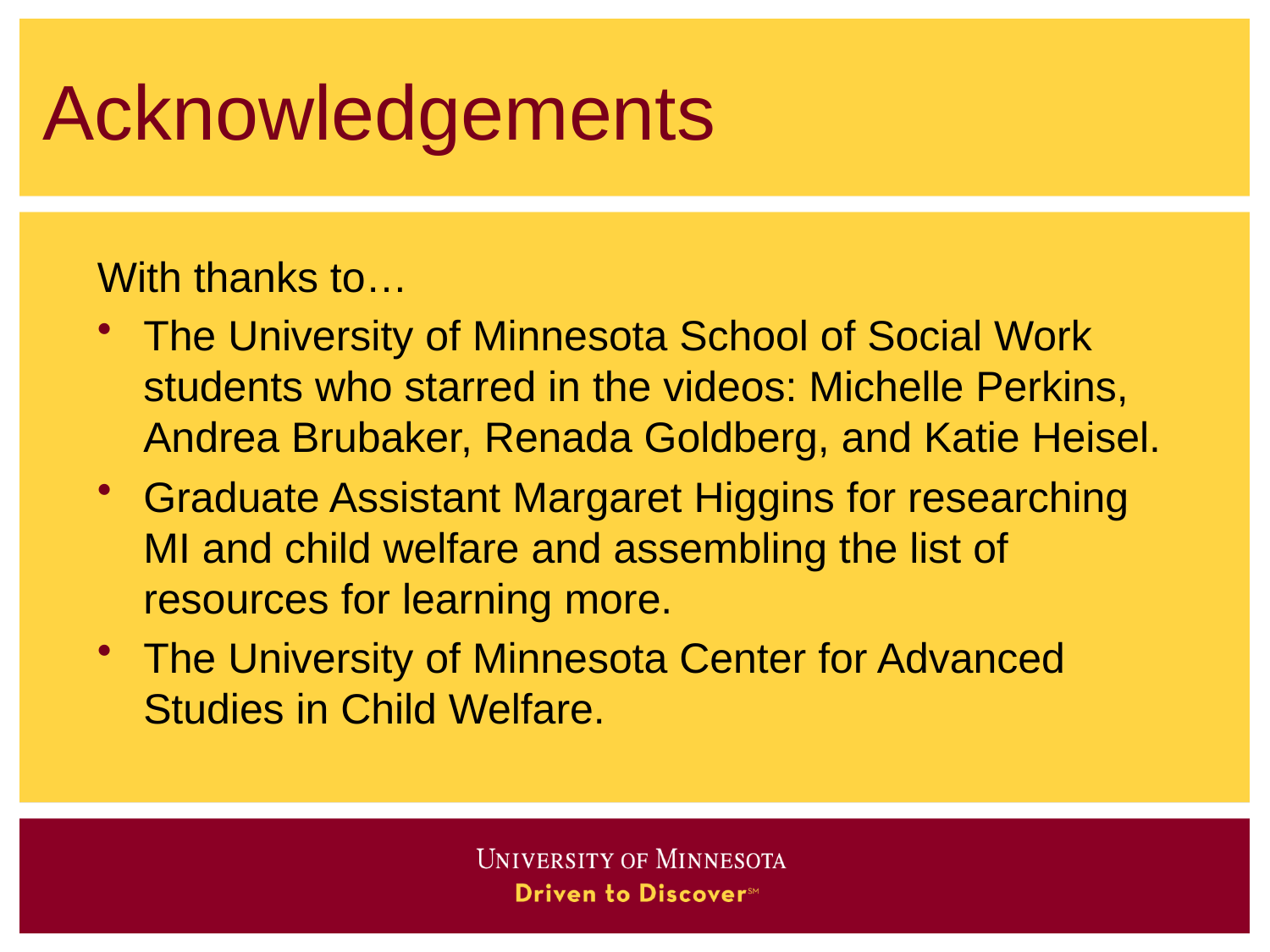

# Acknowledgements
With thanks to…
The University of Minnesota School of Social Work students who starred in the videos: Michelle Perkins, Andrea Brubaker, Renada Goldberg, and Katie Heisel.
Graduate Assistant Margaret Higgins for researching MI and child welfare and assembling the list of resources for learning more.
The University of Minnesota Center for Advanced Studies in Child Welfare.